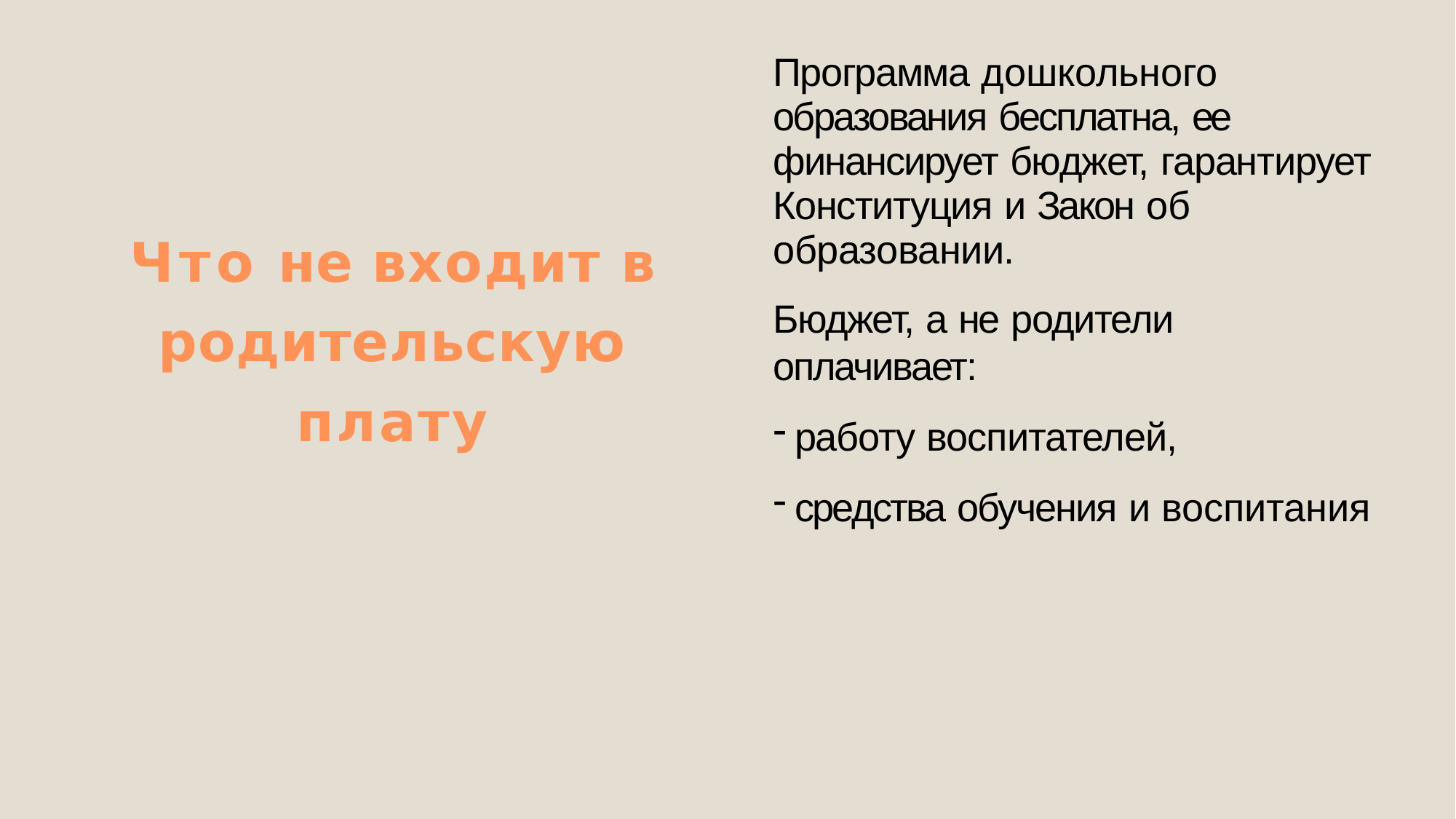

Программа дошкольного образования бесплатна, ее финансирует бюджет, гарантирует Конституция и Закон об образовании.
Бюджет, а не родители оплачивает:
работу воспитателей,
средства обучения и воспитания
# Что не входит в родительскую плату